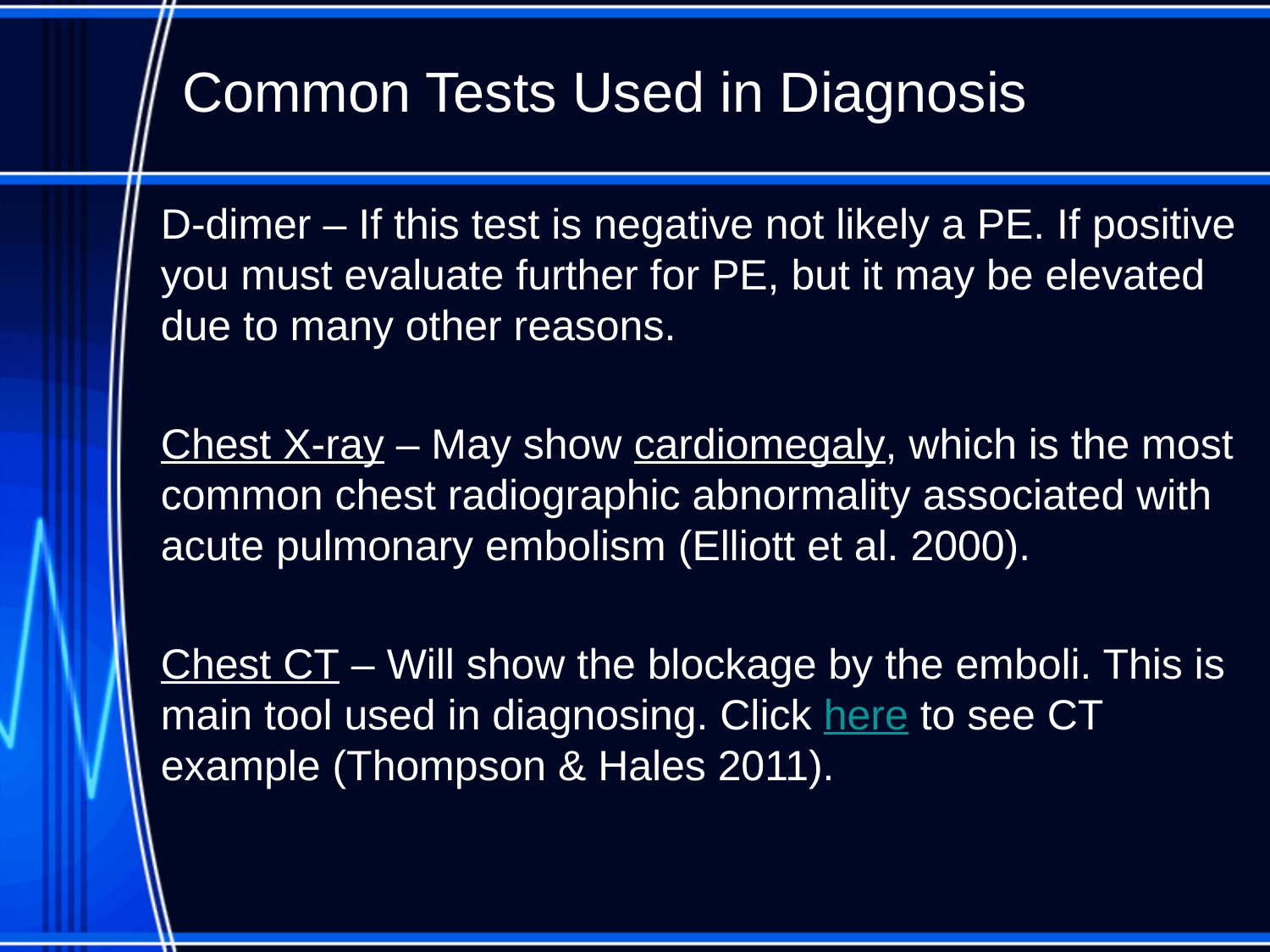

# Common Tests Used in Diagnosis
D-dimer – If this test is negative not likely a PE. If positive you must evaluate further for PE, but it may be elevated due to many other reasons.

Chest X-ray – May show cardiomegaly, which is the most common chest radiographic abnormality associated with acute pulmonary embolism (Elliott et al. 2000).

Chest CT – Will show the blockage by the emboli. This is main tool used in diagnosing. Click here to see CT example (Thompson & Hales 2011).